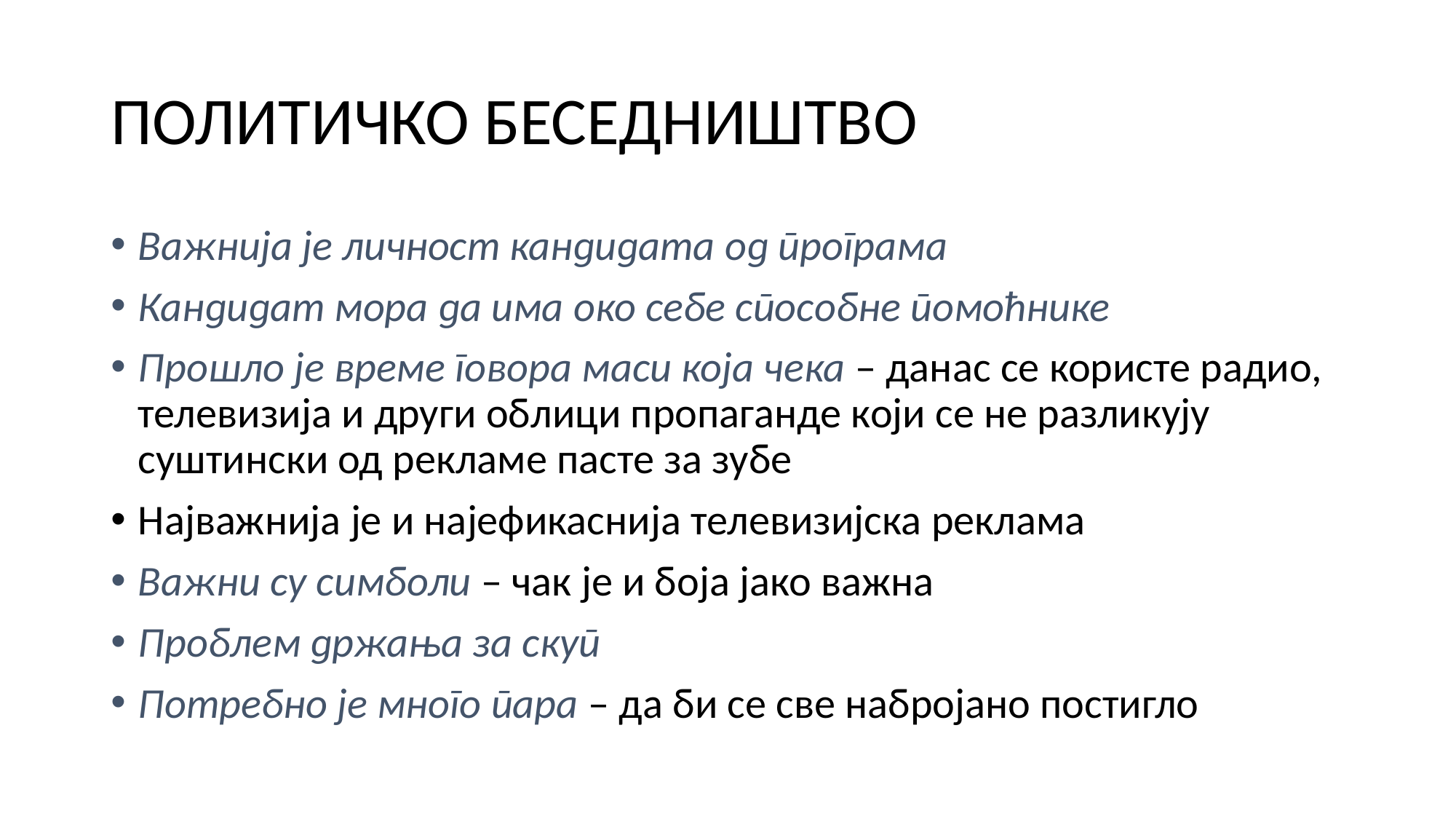

# ПОЛИТИЧКО БЕСЕДНИШТВО
Важнија је личност кандидата од програма
Кандидат мора да има око себе способне помоћнике
Прошло је време говора маси која чека – данас се користе радио, телевизија и други облици пропаганде који се не разликују суштински од рекламе пасте за зубе
Најважнија је и најефикаснија телевизијска реклама
Важни су симболи – чак је и боја јако важна
Проблем држања за скуп
Потребно је много пара – да би се све набројано постигло